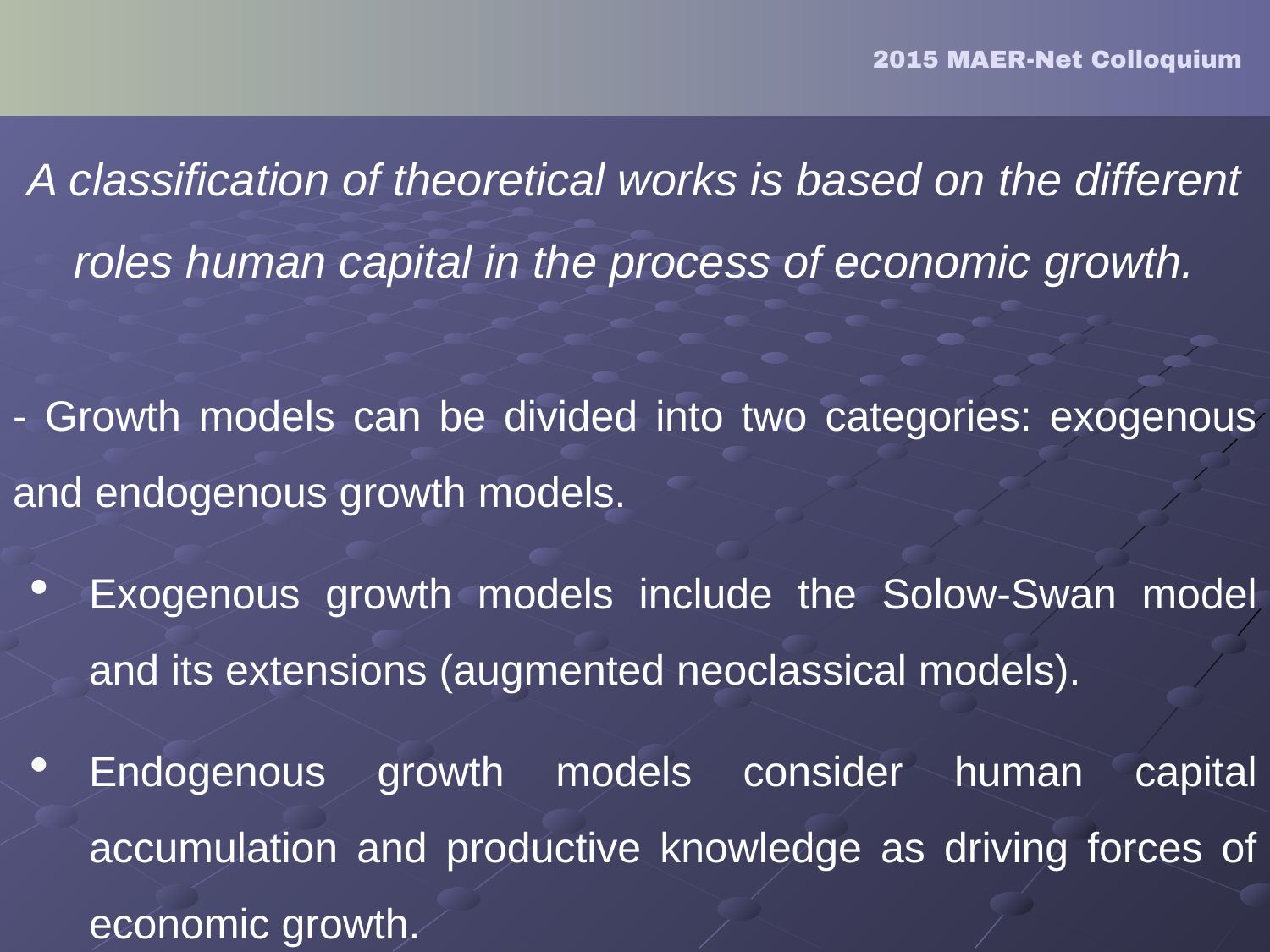

2015 MAER-Net Colloquium
A classification of theoretical works is based on the different roles human capital in the process of economic growth.

- Growth models can be divided into two categories: exogenous and endogenous growth models.

Exogenous growth models include the Solow-Swan model and its extensions (augmented neoclassical models).

Endogenous growth models consider human capital accumulation and productive knowledge as driving forces of economic growth.
.